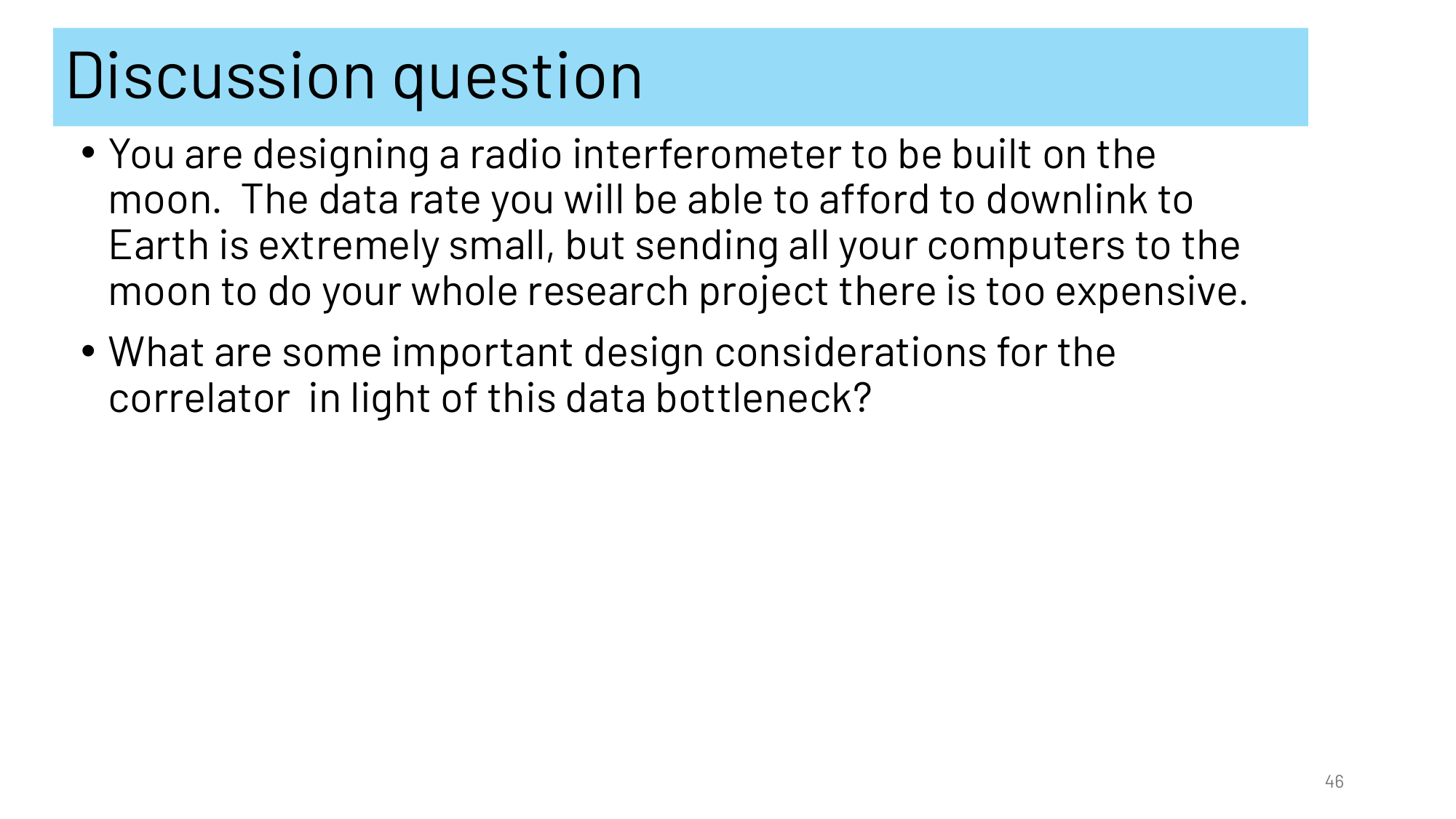

# Discussion question
You are designing a radio interferometer to be built on the moon.  The data rate you will be able to afford to downlink to Earth is extremely small, but sending all your computers to the moon to do your whole research project there is too expensive.
What are some important design considerations for the correlator  in light of this data bottleneck?

46